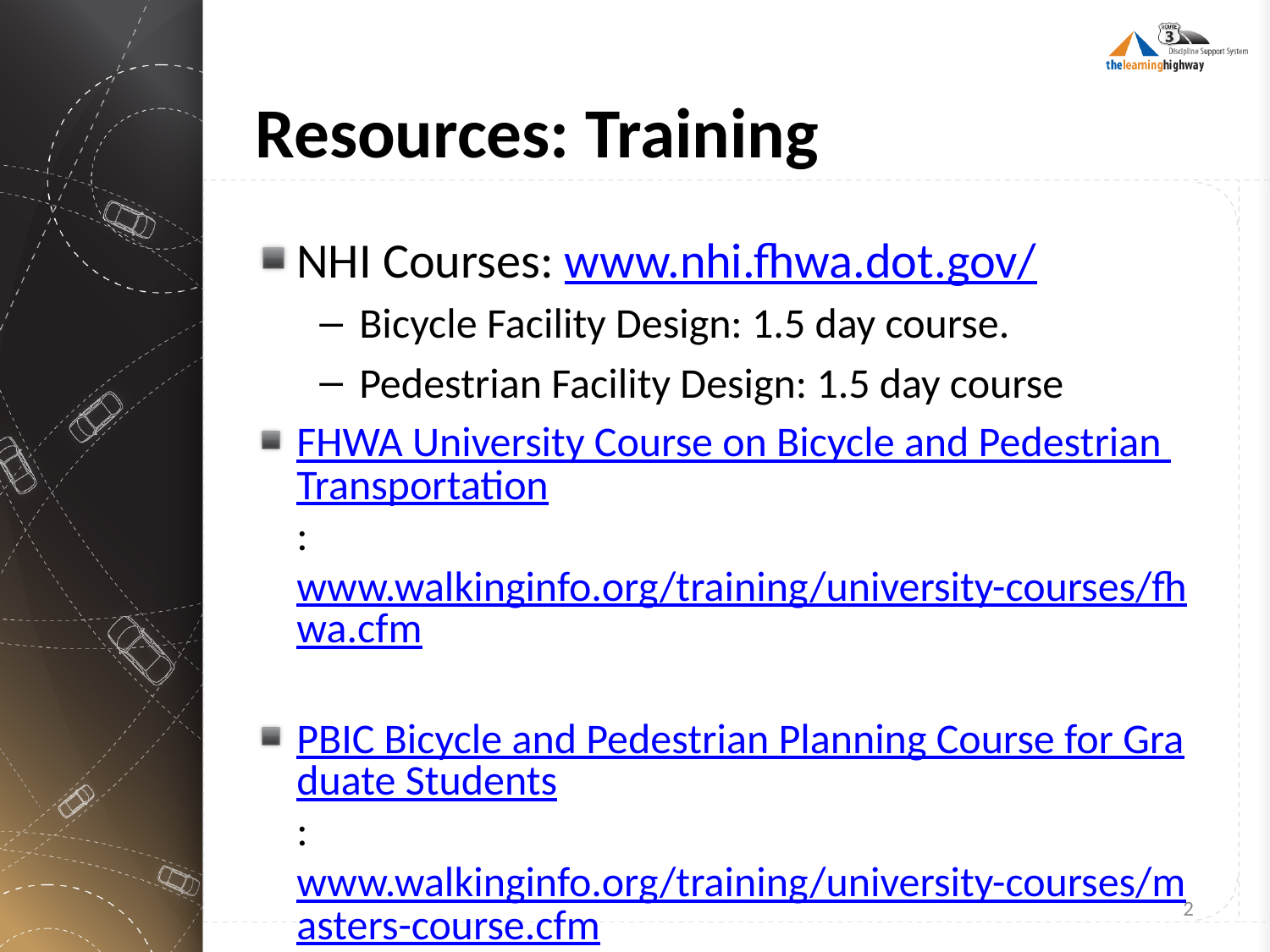

# Resources: Training
NHI Courses: www.nhi.fhwa.dot.gov/
Bicycle Facility Design: 1.5 day course.
Pedestrian Facility Design: 1.5 day course
FHWA University Course on Bicycle and Pedestrian Transportation: www.walkinginfo.org/training/university-courses/fhwa.cfm
PBIC Bicycle and Pedestrian Planning Course for Graduate Students: www.walkinginfo.org/training/university-courses/masters-course.cfm
2